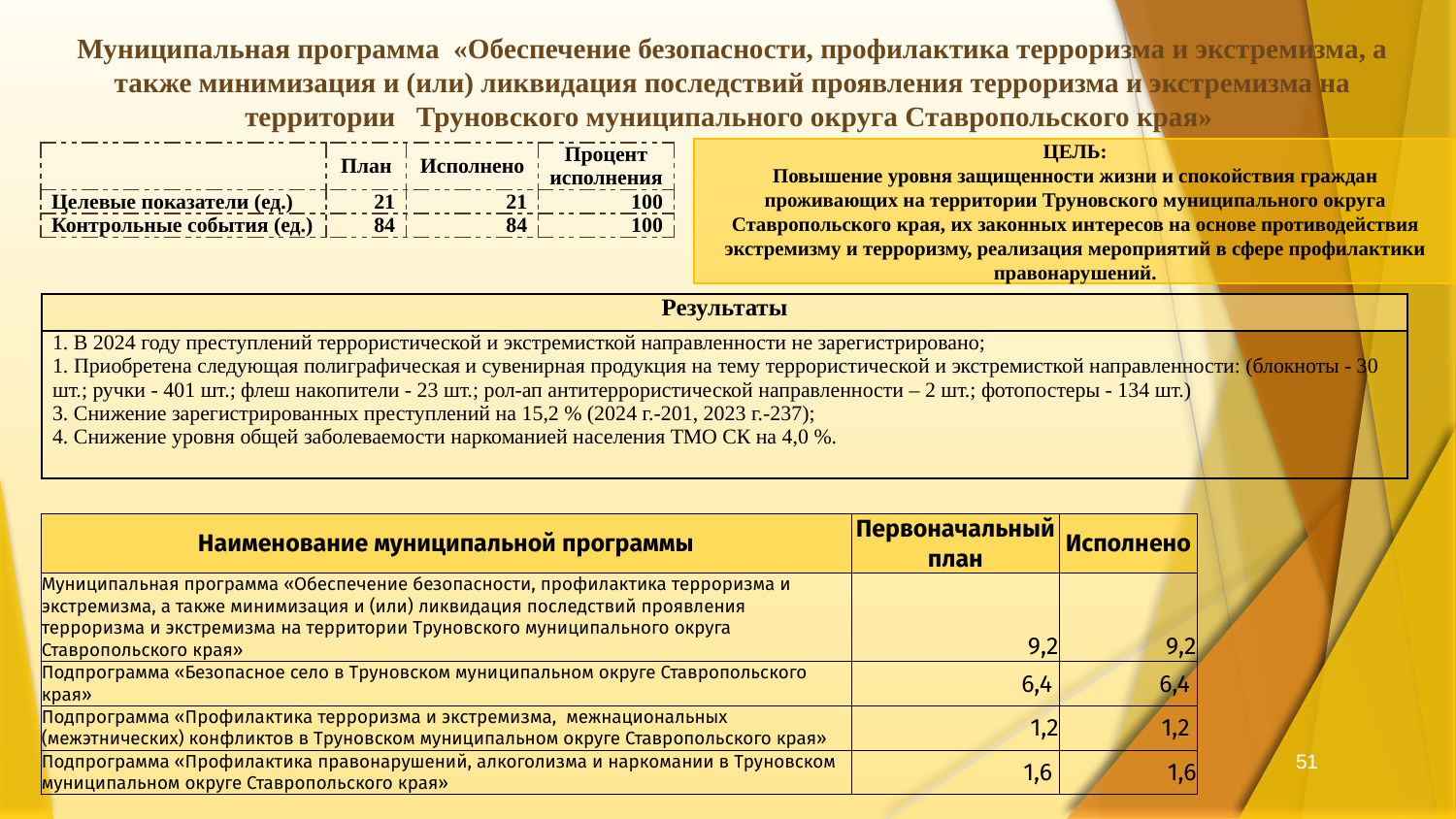

# Муниципальная программа  «Обеспечение безопасности, профилактика терроризма и экстремизма, а также минимизация и (или) ликвидация последствий проявления терроризма и экстремизма на территории   Труновского муниципального округа Ставропольского края»
ЦЕЛЬ:
Повышение уровня защищенности жизни и спокойствия граждан проживающих на территории Труновского муниципального округа Ставропольского края, их законных интересов на основе противодействия экстремизму и терроризму, реализация мероприятий в сфере профилактики правонарушений.
|  | План | Исполнено | Процент исполнения |
| --- | --- | --- | --- |
| Целевые показатели (ед.) | 21 | 21 | 100 |
| Контрольные события (ед.) | 84 | 84 | 100 |
| Результаты |
| --- |
| 1. В 2024 году преступлений террористической и экстремисткой направленности не зарегистрировано; Приобретена следующая полиграфическая и сувенирная продукция на тему террористической и экстремисткой направленности: (блокноты - 30 шт.; ручки - 401 шт.; флеш накопители - 23 шт.; рол-ап антитеррористической направленности – 2 шт.; фотопостеры - 134 шт.) 3. Снижение зарегистрированных преступлений на 15,2 % (2024 г.-201, 2023 г.-237); 4. Снижение уровня общей заболеваемости наркоманией населения ТМО СК на 4,0 %. |
| Наименование муниципальной программы | Первоначальный план | Исполнено |
| --- | --- | --- |
| Муниципальная программа «Обеспечение безопасности, профилактика терроризма и экстремизма, а также минимизация и (или) ликвидация последствий проявления терроризма и экстремизма на территории Труновского муниципального округа Ставропольского края» | 9,2 | 9,2 |
| Подпрограмма «Безопасное село в Труновском муниципальном округе Ставропольского края» | 6,4 | 6,4 |
| Подпрограмма «Профилактика терроризма и экстремизма, межнациональных (межэтнических) конфликтов в Труновском муниципальном округе Ставропольского края» | 1,2 | 1,2 |
| Подпрограмма «Профилактика правонарушений, алкоголизма и наркомании в Труновском муниципальном округе Ставропольского края» | 1,6 | 1,6 |
51